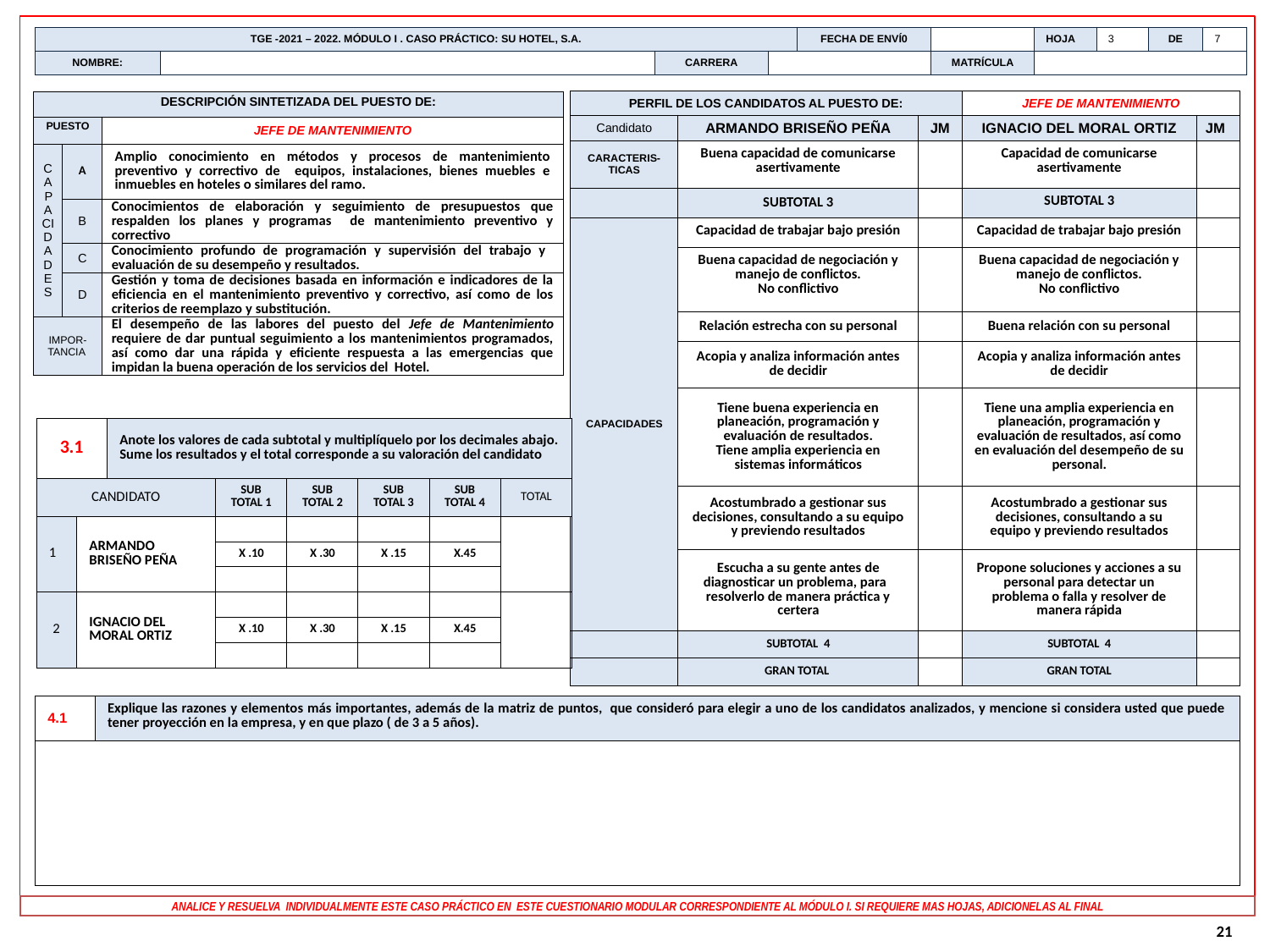

| TGE -2021 – 2022. MÓDULO I . CASO PRÁCTICO: SU HOTEL, S.A. |  |  |  | FECHA DE ENVÍ0 |  | HOJA | 3 | DE | 7 |
| --- | --- | --- | --- | --- | --- | --- | --- | --- | --- |
| NOMBRE: |  | CARRERA |  |  | MATRÍCULA |  |  |  |  |
| PERFIL DE LOS CANDIDATOS AL PUESTO DE: |  |  | JEFE DE MANTENIMIENTO |  |
| --- | --- | --- | --- | --- |
| Candidato | ARMANDO BRISEÑO PEÑA | JM | IGNACIO DEL MORAL ORTIZ | JM |
| CARACTERIS-TICAS | Buena capacidad de comunicarse asertivamente |  | Capacidad de comunicarse asertivamente |  |
|  | SUBTOTAL 3 |  | SUBTOTAL 3 |  |
| CAPACIDADES | Capacidad de trabajar bajo presión |  | Capacidad de trabajar bajo presión |  |
|  | Buena capacidad de negociación y manejo de conflictos. No conflictivo |  | Buena capacidad de negociación y manejo de conflictos. No conflictivo |  |
|  | Relación estrecha con su personal |  | Buena relación con su personal |  |
|  | Acopia y analiza información antes de decidir |  | Acopia y analiza información antes de decidir |  |
|  | Tiene buena experiencia en planeación, programación y evaluación de resultados. Tiene amplia experiencia en sistemas informáticos |  | Tiene una amplia experiencia en planeación, programación y evaluación de resultados, así como en evaluación del desempeño de su personal. |  |
|  | Acostumbrado a gestionar sus decisiones, consultando a su equipo y previendo resultados |  | Acostumbrado a gestionar sus decisiones, consultando a su equipo y previendo resultados |  |
|  | Escucha a su gente antes de diagnosticar un problema, para resolverlo de manera práctica y certera |  | Propone soluciones y acciones a su personal para detectar un problema o falla y resolver de manera rápida |  |
|  | SUBTOTAL 4 |  | SUBTOTAL 4 |  |
|  | GRAN TOTAL |  | GRAN TOTAL |  |
| DESCRIPCIÓN SINTETIZADA DEL PUESTO DE: |  |  |
| --- | --- | --- |
| PUESTO |  | JEFE DE MANTENIMIENTO |
| CAPACIDADES | A | Amplio conocimiento en métodos y procesos de mantenimiento preventivo y correctivo de equipos, instalaciones, bienes muebles e inmuebles en hoteles o similares del ramo. |
|  | B | Conocimientos de elaboración y seguimiento de presupuestos que respalden los planes y programas de mantenimiento preventivo y correctivo |
|  | C | Conocimiento profundo de programación y supervisión del trabajo y evaluación de su desempeño y resultados. |
|  | D | Gestión y toma de decisiones basada en información e indicadores de la eficiencia en el mantenimiento preventivo y correctivo, así como de los criterios de reemplazo y substitución. |
| IMPOR-TANCIA |  | El desempeño de las labores del puesto del Jefe de Mantenimiento requiere de dar puntual seguimiento a los mantenimientos programados, así como dar una rápida y eficiente respuesta a las emergencias que impidan la buena operación de los servicios del Hotel. |
| 3.1 |  | Anote los valores de cada subtotal y multiplíquelo por los decimales abajo. Sume los resultados y el total corresponde a su valoración del candidato |  |  |  |  |  |
| --- | --- | --- | --- | --- | --- | --- | --- |
| CANDIDATO |  |  | SUB TOTAL 1 | SUB TOTAL 2 | SUB TOTAL 3 | SUB TOTAL 4 | TOTAL |
| 1 | ARMANDO BRISEÑO PEÑA |  |  |  |  |  |  |
|  |  |  | X .10 | X .30 | X .15 | X.45 |  |
|  |  |  |  |  |  |  |  |
| 2 | IGNACIO DEL MORAL ORTIZ |  |  |  |  |  |  |
|  |  |  | X .10 | X .30 | X .15 | X.45 |  |
|  |  |  |  |  |  |  |  |
| 4.1 | Explique las razones y elementos más importantes, además de la matriz de puntos, que consideró para elegir a uno de los candidatos analizados, y mencione si considera usted que puede tener proyección en la empresa, y en que plazo ( de 3 a 5 años). |
| --- | --- |
|  |  |
ANALICE Y RESUELVA  INDIVIDUALMENTE ESTE CASO PRÁCTICO EN  ESTE CUESTIONARIO MODULAR CORRESPONDIENTE AL MÓDULO I. SI REQUIERE MAS HOJAS, ADICIONELAS AL FINAL
21